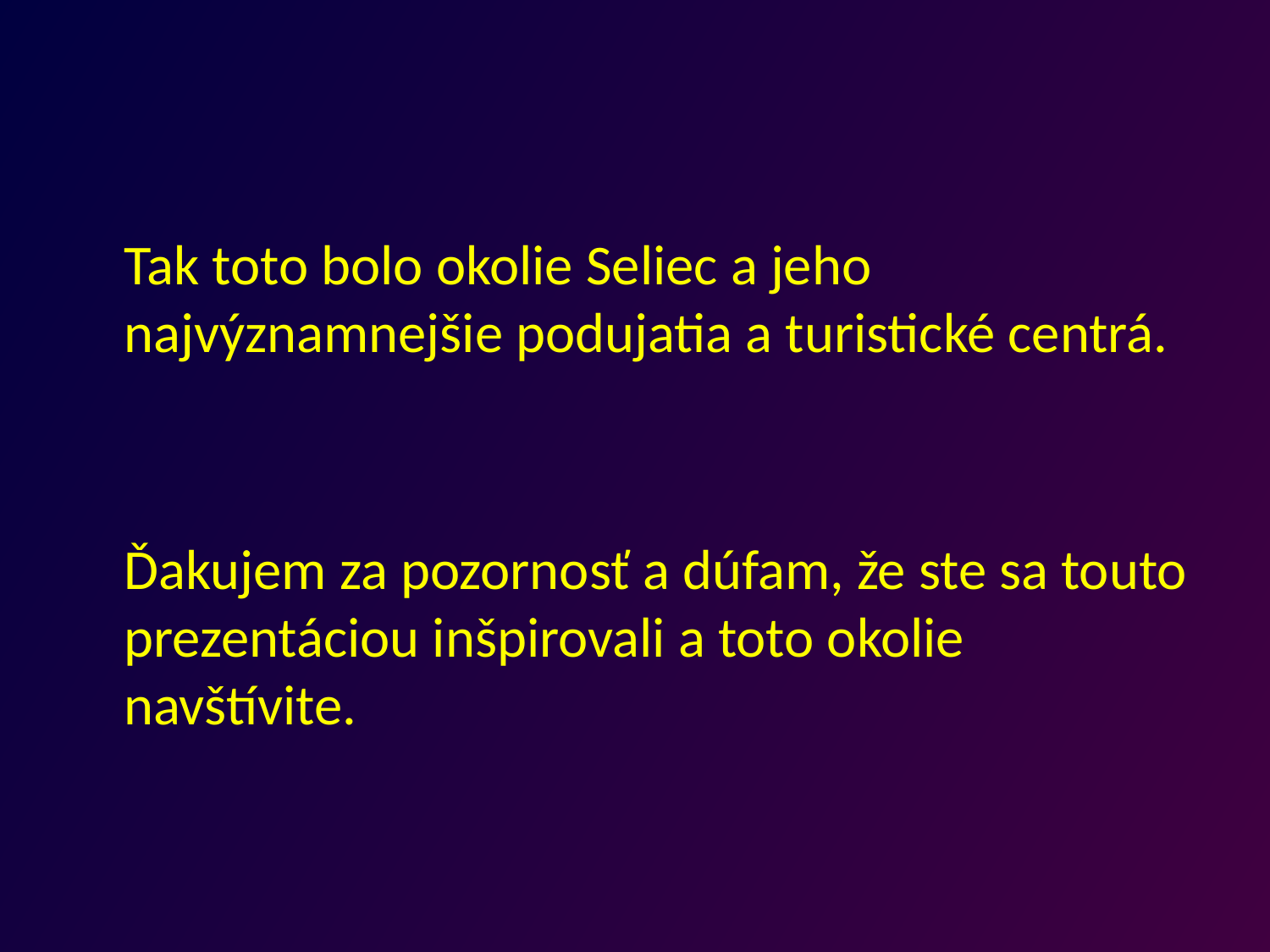

#
	Tak toto bolo okolie Seliec a jeho najvýznamnejšie podujatia a turistické centrá.

	Ďakujem za pozornosť a dúfam, že ste sa touto prezentáciou inšpirovali a toto okolie navštívite.